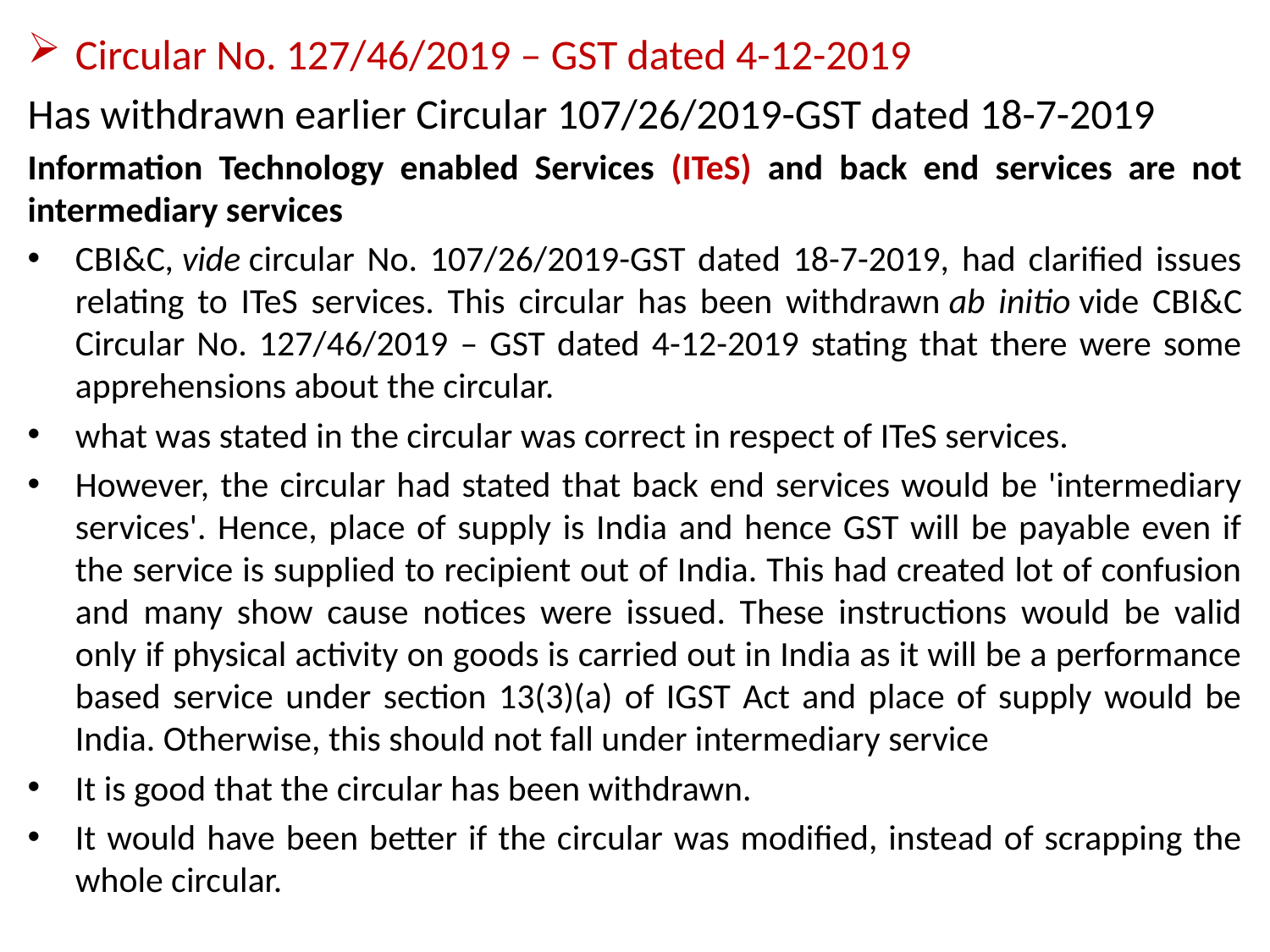

Circular No. 127/46/2019 – GST dated 4-12-2019
Has withdrawn earlier Circular 107/26/2019-GST dated 18-7-2019
Information Technology enabled Services (ITeS) and back end services are not intermediary services
CBI&C, vide circular No. 107/26/2019-GST dated 18-7-2019, had clarified issues relating to ITeS services. This circular has been withdrawn ab initio vide CBI&C Circular No. 127/46/2019 – GST dated 4-12-2019 stating that there were some apprehensions about the circular.
what was stated in the circular was correct in respect of ITeS services.
However, the circular had stated that back end services would be 'intermediary services'. Hence, place of supply is India and hence GST will be payable even if the service is supplied to recipient out of India. This had created lot of confusion and many show cause notices were issued. These instructions would be valid only if physical activity on goods is carried out in India as it will be a performance based service under section 13(3)(a) of IGST Act and place of supply would be India. Otherwise, this should not fall under intermediary service
It is good that the circular has been withdrawn.
It would have been better if the circular was modified, instead of scrapping the whole circular.